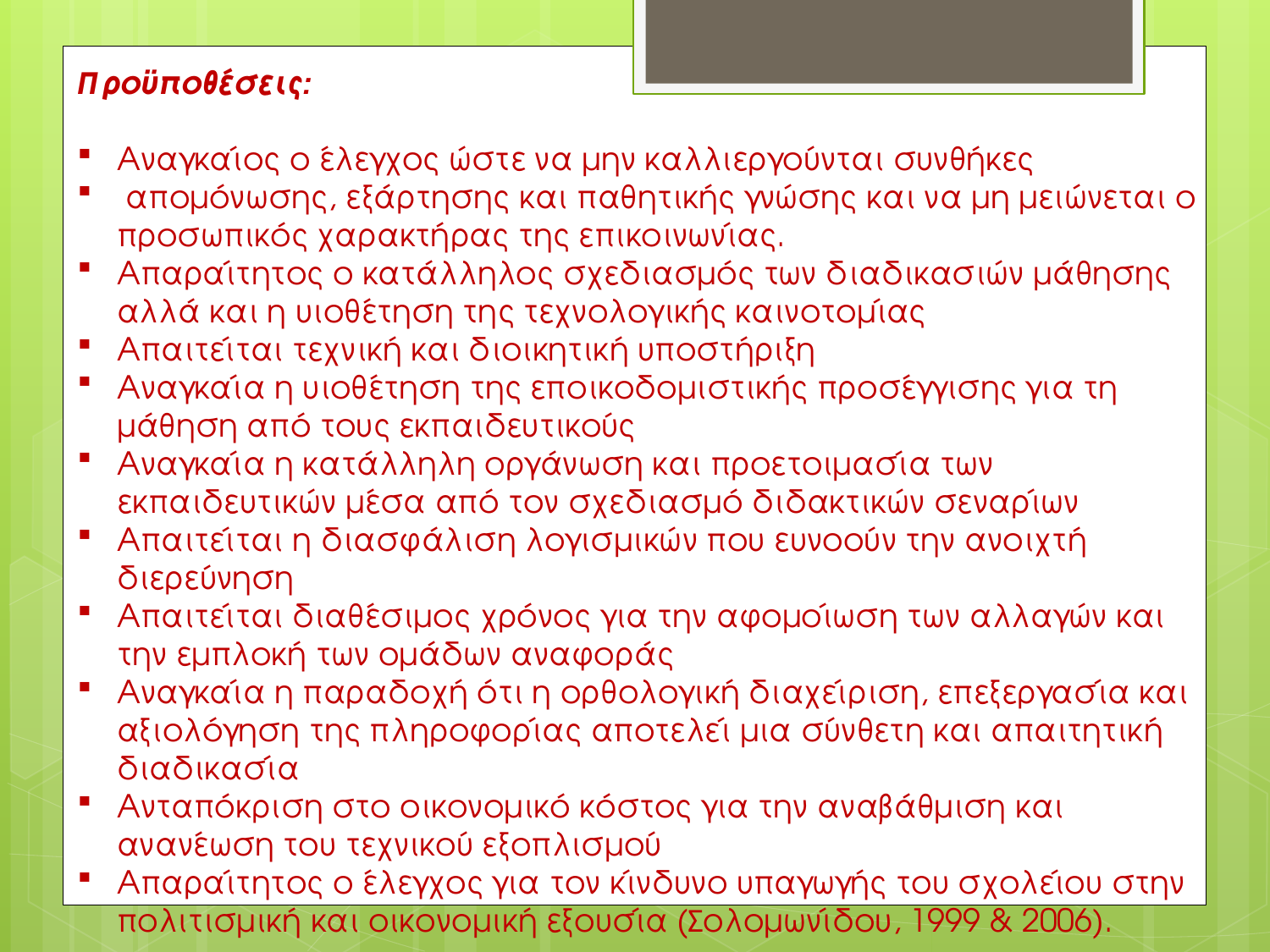

Προϋποθέσεις:

Αναγκαίος ο έλεγχος ώστε να μην καλλιεργούνται συνθήκες
 απομόνωσης, εξάρτησης και παθητικής γνώσης και να μη μειώνεται ο προσωπικός χαρακτήρας της επικοινωνίας.
Απαραίτητος ο κατάλληλος σχεδιασμός των διαδικασιών μάθησης αλλά και η υιοθέτηση της τεχνολογικής καινοτομίας
Απαιτείται τεχνική και διοικητική υποστήριξη
Αναγκαία η υιοθέτηση της εποικοδομιστικής προσέγγισης για τη μάθηση από τους εκπαιδευτικούς
Αναγκαία η κατάλληλη οργάνωση και προετοιμασία των εκπαιδευτικών μέσα από τον σχεδιασμό διδακτικών σεναρίων
Απαιτείται η διασφάλιση λογισμικών που ευνοούν την ανοιχτή διερεύνηση
Απαιτείται διαθέσιμος χρόνος για την αφομοίωση των αλλαγών και την εμπλοκή των ομάδων αναφοράς
Αναγκαία η παραδοχή ότι η ορθολογική διαχείριση, επεξεργασία και αξιολόγηση της πληροφορίας αποτελεί μια σύνθετη και απαιτητική διαδικασία
Ανταπόκριση στο οικονομικό κόστος για την αναβάθμιση και ανανέωση του τεχνικού εξοπλισμού
Απαραίτητος ο έλεγχος για τον κίνδυνο υπαγωγής του σχολείου στην πολιτισμική και οικονομική εξουσία (Σολομωνίδου, 1999 & 2006).